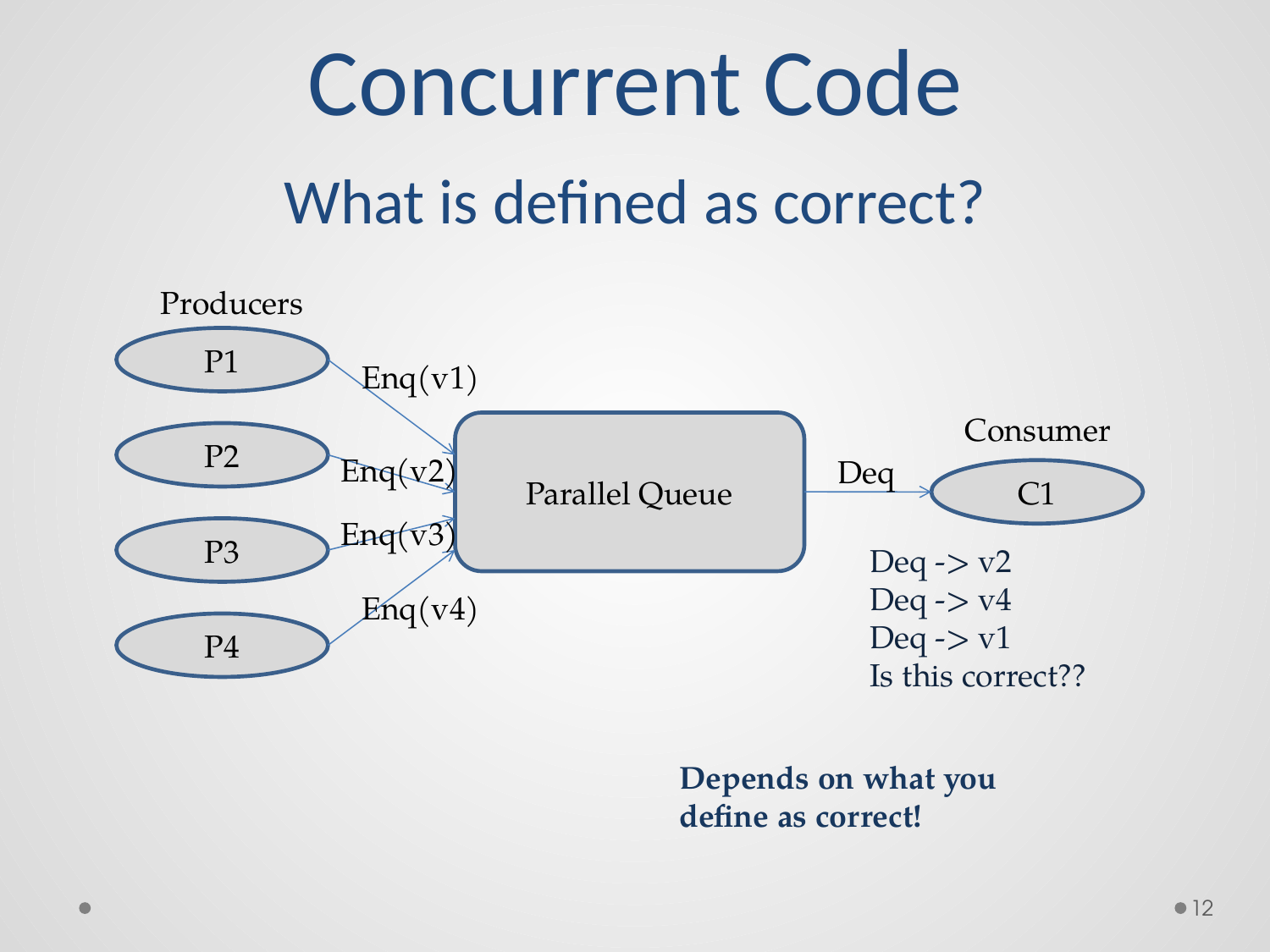

# Concurrent Code What is defined as correct?
Producers
P1
Enq(v1)
Consumer
Parallel Queue
P2
Enq(v2)
Deq
C1
Enq(v3)
P3
Deq -> v2
Deq -> v4
Deq -> v1
Is this correct??
Enq(v4)
P4
Depends on what you define as correct!
12